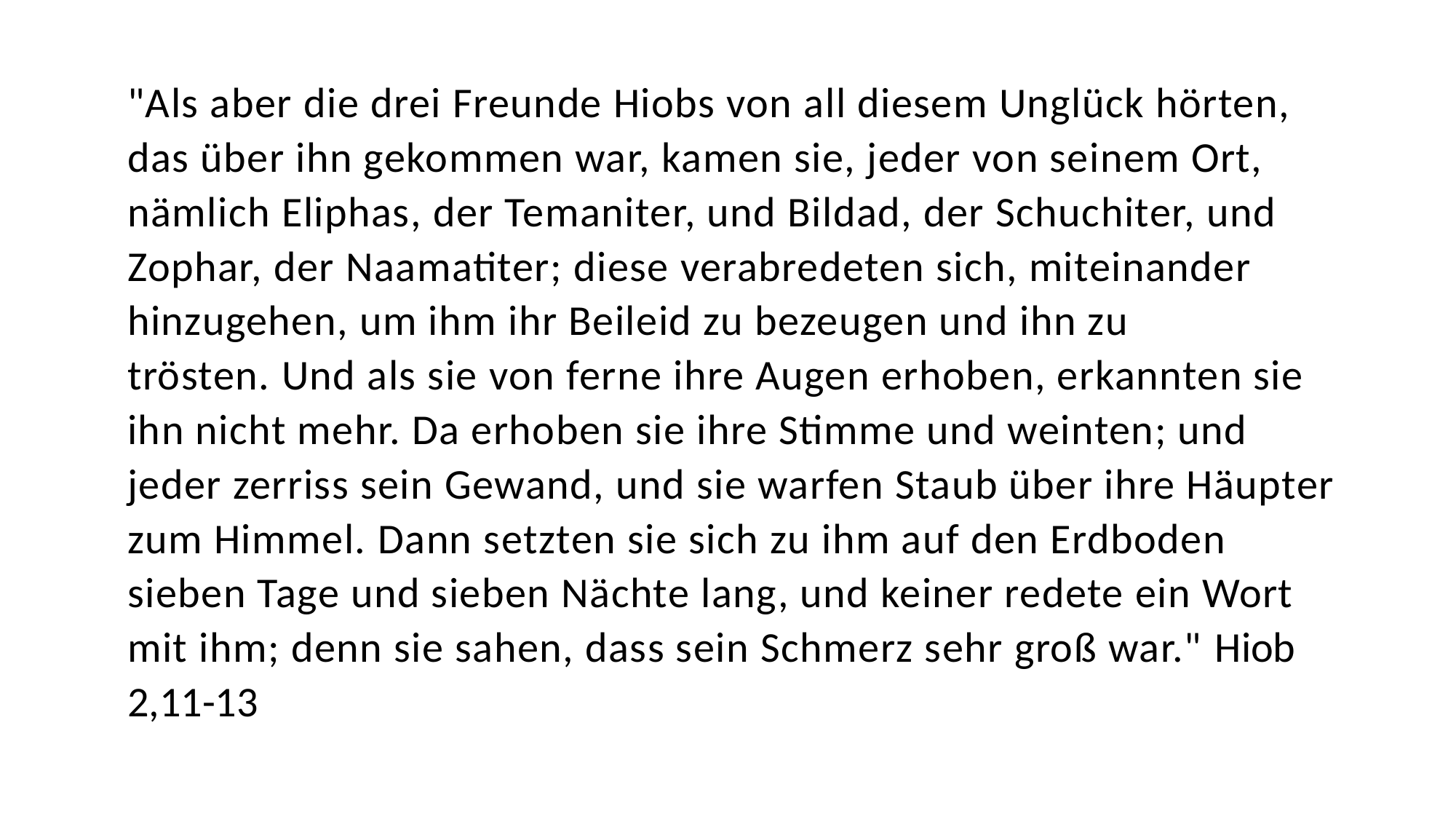

"Als aber die drei Freunde Hiobs von all diesem Unglück hörten, das über ihn gekommen war, kamen sie, jeder von seinem Ort, nämlich Eliphas, der Temaniter, und Bildad, der Schuchiter, und Zophar, der Naamatiter; diese verabredeten sich, miteinander hinzugehen, um ihm ihr Beileid zu bezeugen und ihn zu trösten. Und als sie von ferne ihre Augen erhoben, erkannten sie ihn nicht mehr. Da erhoben sie ihre Stimme und weinten; und jeder zerriss sein Gewand, und sie warfen Staub über ihre Häupter zum Himmel. Dann setzten sie sich zu ihm auf den Erdboden sieben Tage und sieben Nächte lang, und keiner redete ein Wort mit ihm; denn sie sahen, dass sein Schmerz sehr groß war." Hiob 2,11-13